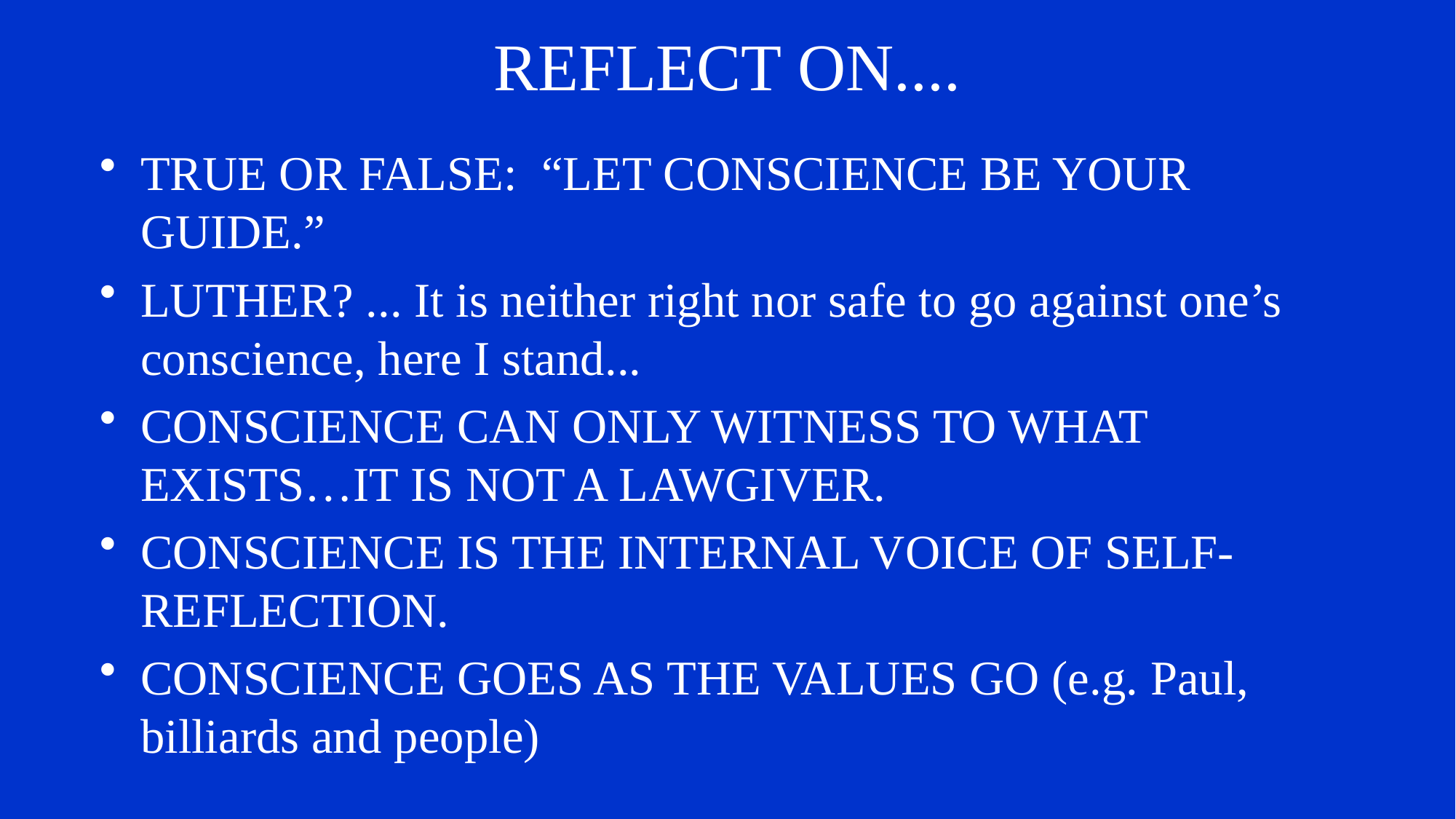

# REFLECT ON....
TRUE OR FALSE:  “LET CONSCIENCE BE YOUR GUIDE.”
LUTHER? ... It is neither right nor safe to go against one’s conscience, here I stand...
CONSCIENCE CAN ONLY WITNESS TO WHAT EXISTS…IT IS NOT A LAWGIVER.
CONSCIENCE IS THE INTERNAL VOICE OF SELF-REFLECTION.
CONSCIENCE GOES AS THE VALUES GO (e.g. Paul, billiards and people)